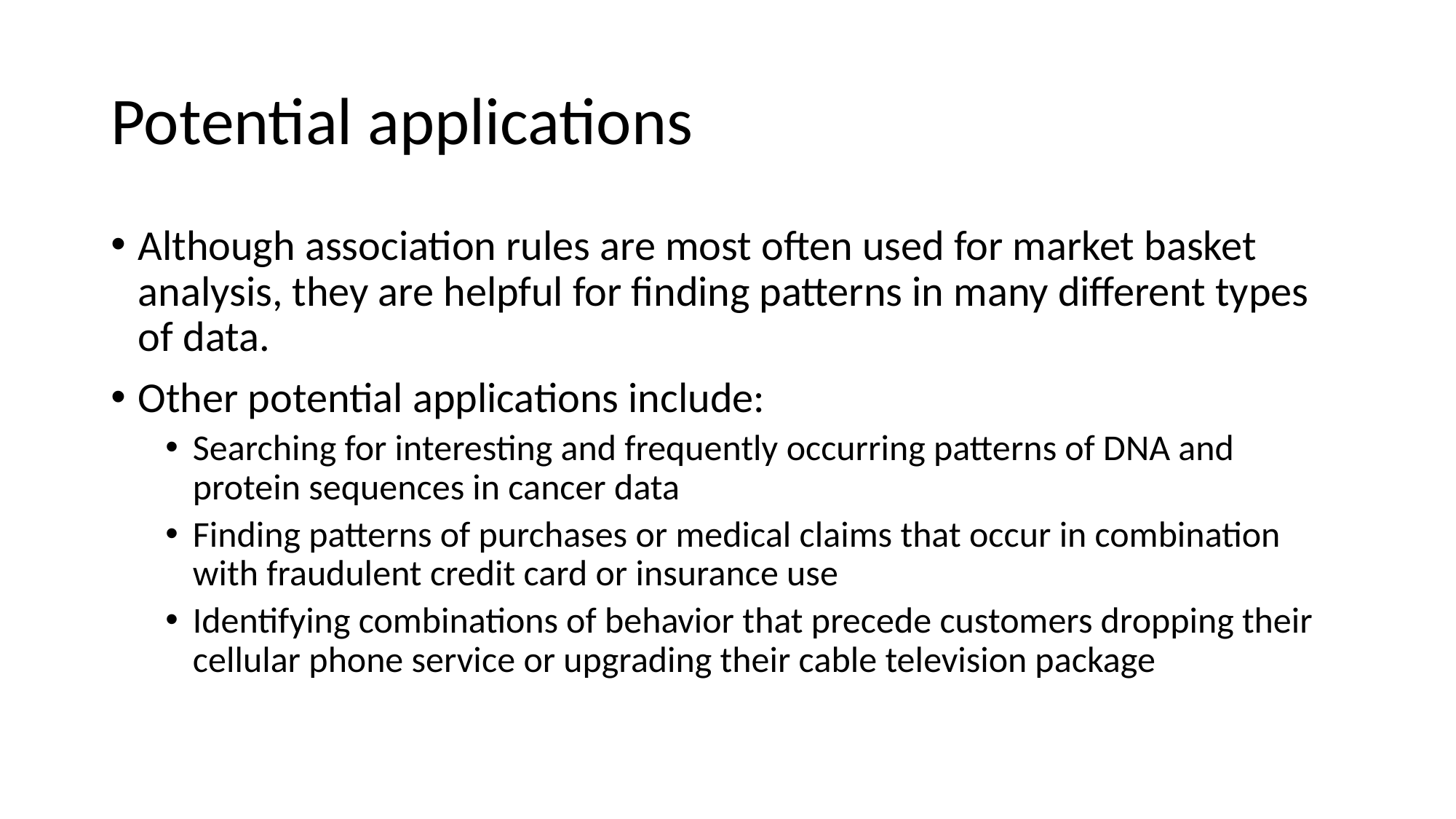

# Potential applications
Although association rules are most often used for market basket analysis, they are helpful for finding patterns in many different types of data.
Other potential applications include:
Searching for interesting and frequently occurring patterns of DNA and protein sequences in cancer data
Finding patterns of purchases or medical claims that occur in combination with fraudulent credit card or insurance use
Identifying combinations of behavior that precede customers dropping their cellular phone service or upgrading their cable television package